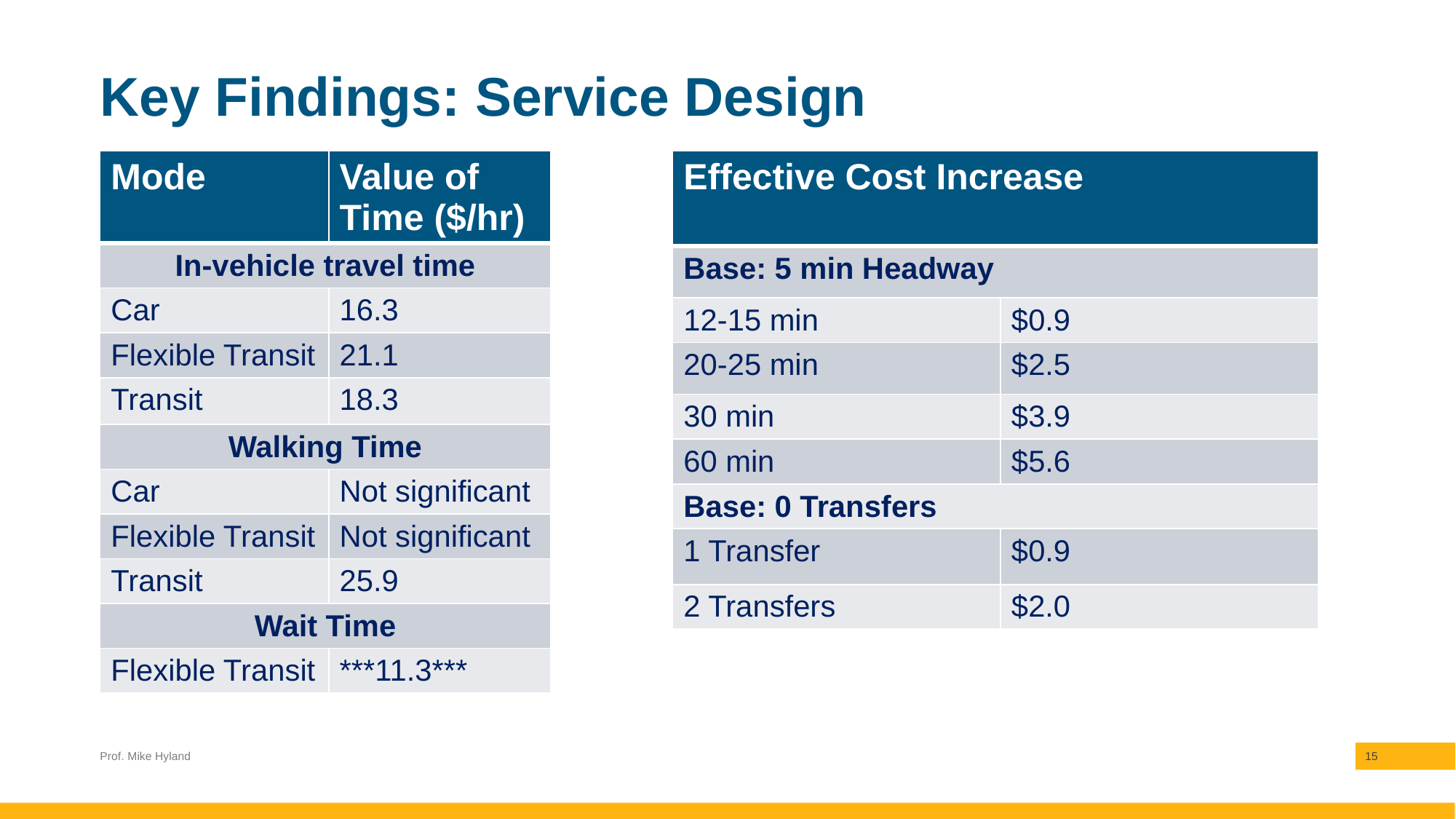

# Key Findings: Service Design
| Mode | Value of Time ($/hr) |
| --- | --- |
| In-vehicle travel time |  |
| Car | 16.3 |
| Flexible Transit | 21.1 |
| Transit | 18.3 |
| Walking Time |  |
| Car | Not significant |
| Flexible Transit | Not significant |
| Transit | 25.9 |
| Wait Time |  |
| Flexible Transit | \*\*\*11.3\*\*\* |
| Effective Cost Increase | Effective Cost Increase |
| --- | --- |
| Base: 5 min Headway |  |
| 12-15 min | $0.9 |
| 20-25 min | $2.5 |
| 30 min | $3.9 |
| 60 min | $5.6 |
| Base: 0 Transfers |  |
| 1 Transfer | $0.9 |
| 2 Transfers | $2.0 |

Prof. Mike Hyland
15